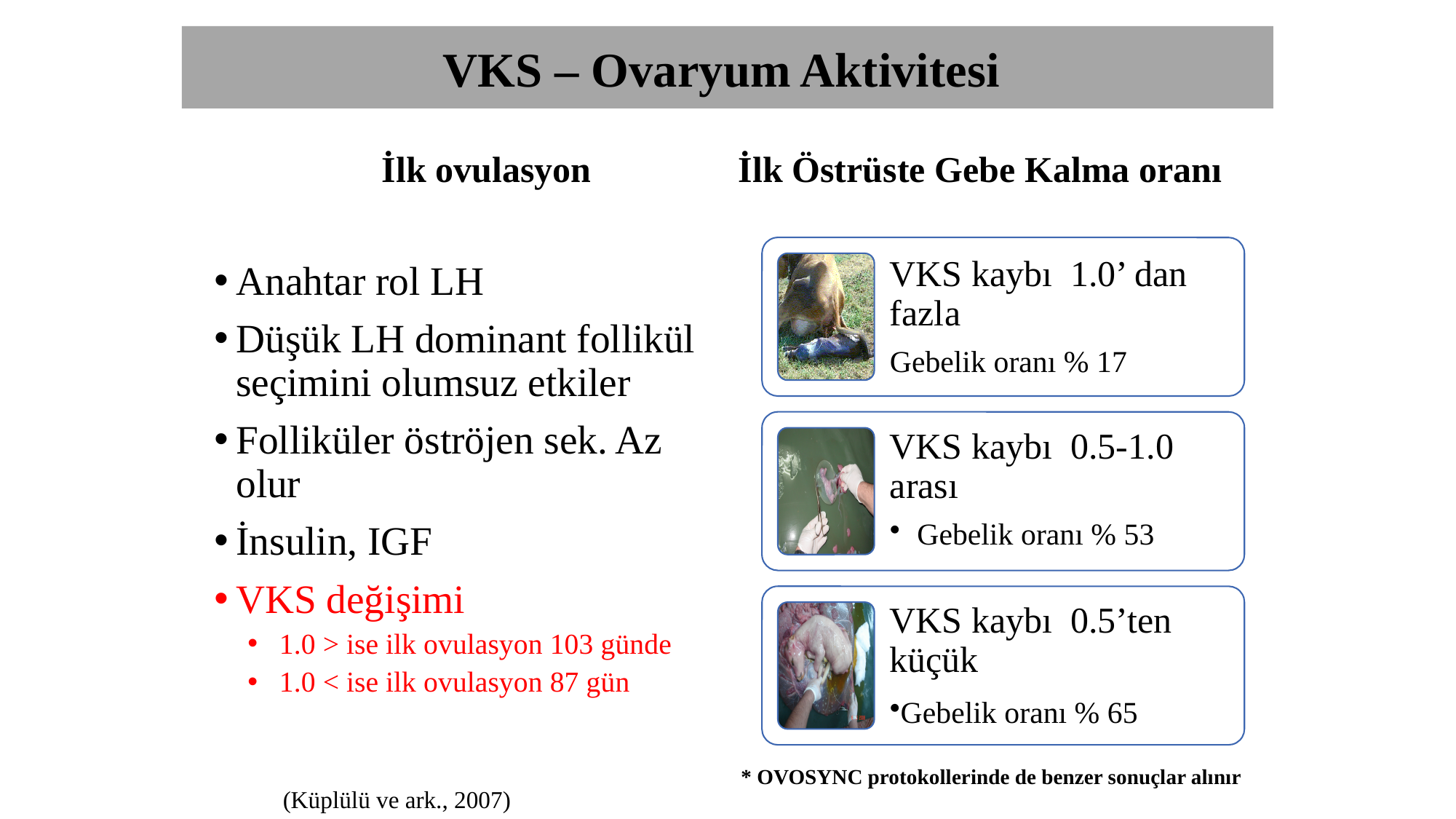

VKS – Ovaryum Aktivitesi
İlk ovulasyon
İlk Östrüste Gebe Kalma oranı
VKS kaybı  1.0’ dan fazla
Gebelik oranı % 17
VKS kaybı  0.5-1.0 arası
Gebelik oranı % 53
VKS kaybı  0.5’ten küçük
Gebelik oranı % 65

Anahtar rol LH
Düşük LH dominant follikül seçimini olumsuz etkiler
Folliküler öströjen sek. Az olur
İnsulin, IGF
VKS değişimi
1.0 > ise ilk ovulasyon 103 günde
1.0 < ise ilk ovulasyon 87 gün

* OVOSYNC protokollerinde de benzer sonuçlar alınır
(Küplülü ve ark., 2007)